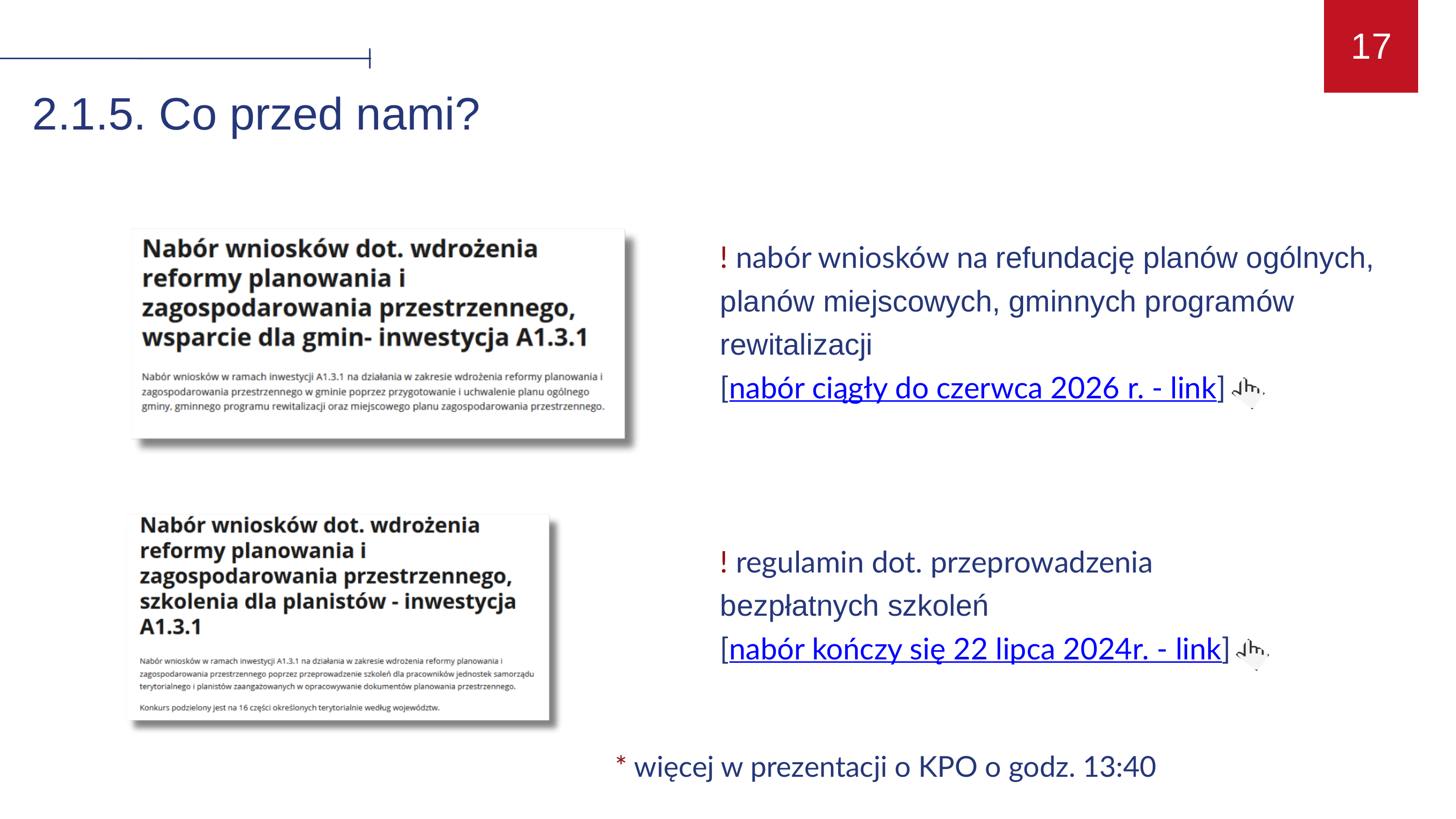

17

2.1.5. Co przed nami?

! nabór wniosków na refundację planów ogólnych, planów miejscowych, gminnych programów rewitalizacji
[nabór ciągły do czerwca 2026 r. - link]

! regulamin dot. przeprowadzenia
bezpłatnych szkoleń
[nabór kończy się 22 lipca 2024r. - link]

 * więcej w prezentacji o KPO o godz. 13:40